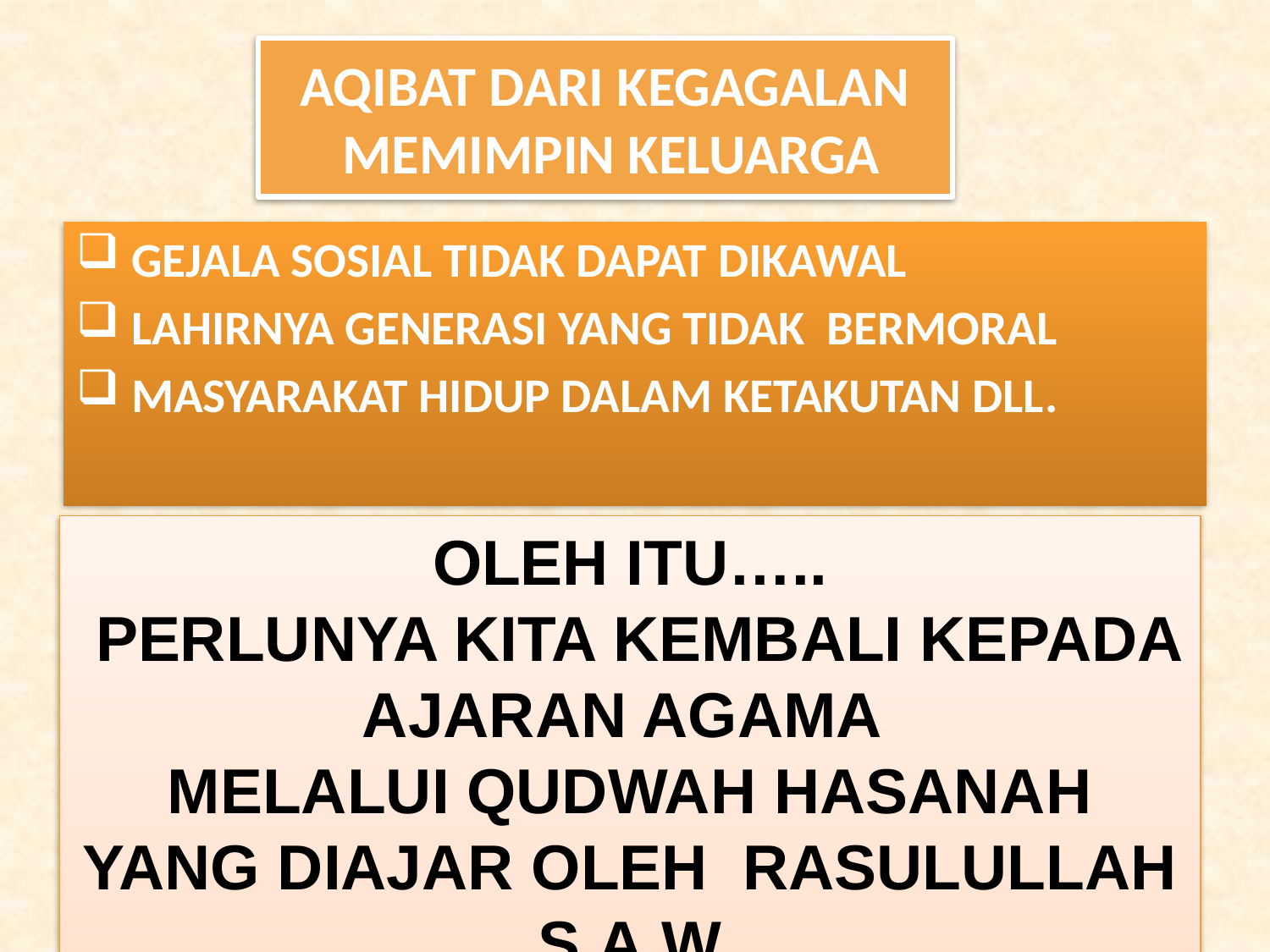

# AQIBAT DARI KEGAGALAN MEMIMPIN KELUARGA
 GEJALA SOSIAL TIDAK DAPAT DIKAWAL
 LAHIRNYA GENERASI YANG TIDAK  BERMORAL
 MASYARAKAT HIDUP DALAM KETAKUTAN DLL.

OLEH ITU…..
 PERLUNYA KITA KEMBALI KEPADA AJARAN AGAMA
MELALUI QUDWAH HASANAH YANG DIAJAR OLEH  RASULULLAH S.A.W